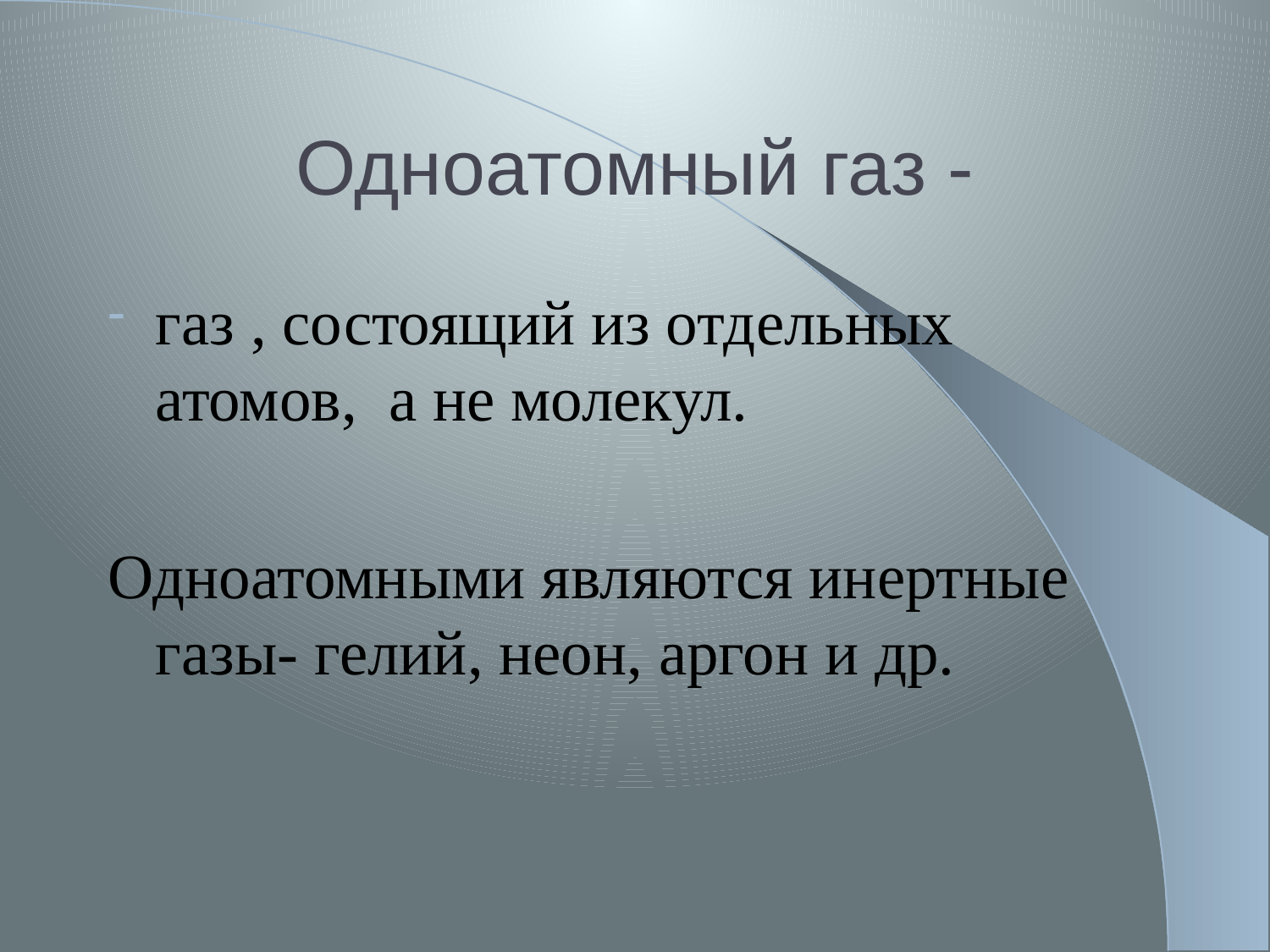

# Одноатомный газ -
газ , состоящий из отдельных атомов,  а не молекул.

Одноатомными являются инертные газы- гелий, неон, аргон и др.